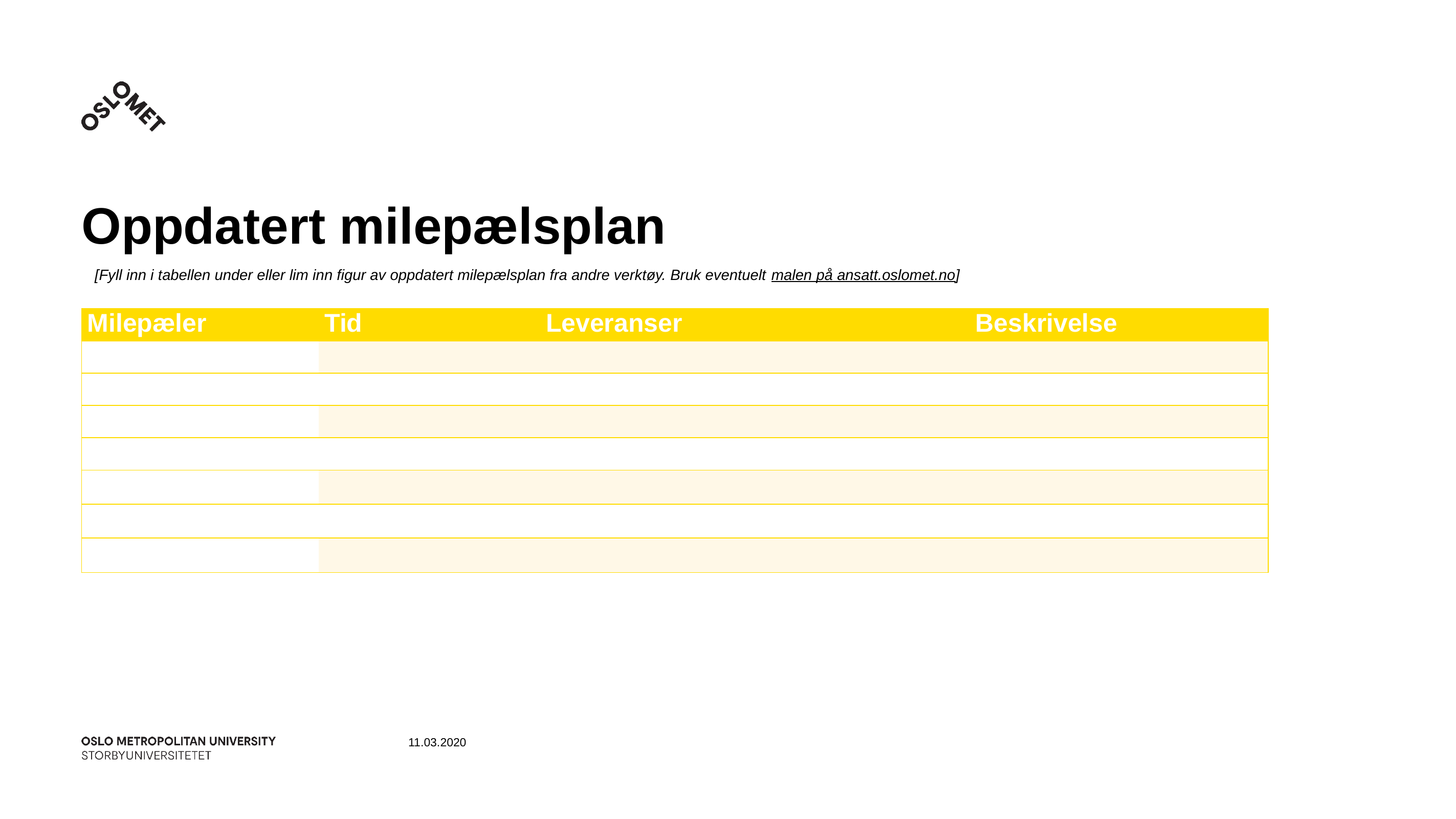

# Oppdatert milepælsplan
[Fyll inn i tabellen under eller lim inn figur av oppdatert milepælsplan fra andre verktøy. Bruk eventuelt malen på ansatt.oslomet.no]
| Milepæler | Tid | Leveranser | Beskrivelse |
| --- | --- | --- | --- |
|  |  |  |  |
|  |  |  |  |
|  |  |  |  |
|  |  |  |  |
|  |  |  |  |
|  |  |  |  |
|  |  |  |  |
11.03.2020